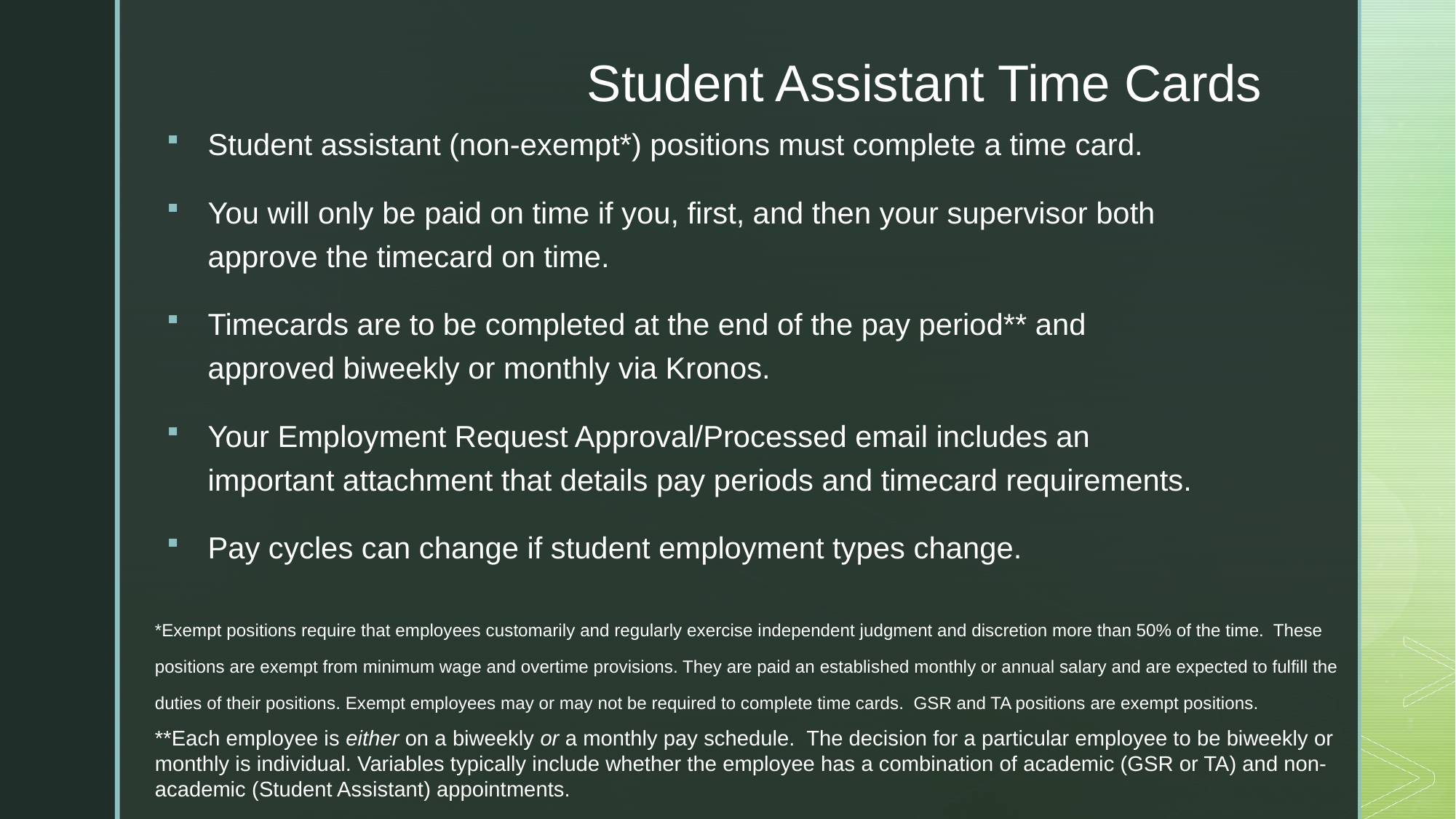

# Student Assistant Time Cards
Student assistant (non-exempt*) positions must complete a time card.
You will only be paid on time if you, first, and then your supervisor both approve the timecard on time.
Timecards are to be completed at the end of the pay period** and approved biweekly or monthly via Kronos.
Your Employment Request Approval/Processed email includes an important attachment that details pay periods and timecard requirements.
Pay cycles can change if student employment types change.
*Exempt positions require that employees customarily and regularly exercise independent judgment and discretion more than 50% of the time.  These positions are exempt from minimum wage and overtime provisions. They are paid an established monthly or annual salary and are expected to fulfill the duties of their positions. Exempt employees may or may not be required to complete time cards.  GSR and TA positions are exempt positions.
**Each employee is either on a biweekly or a monthly pay schedule.  The decision for a particular employee to be biweekly or monthly is individual. Variables typically include whether the employee has a combination of academic (GSR or TA) and non-academic (Student Assistant) appointments.